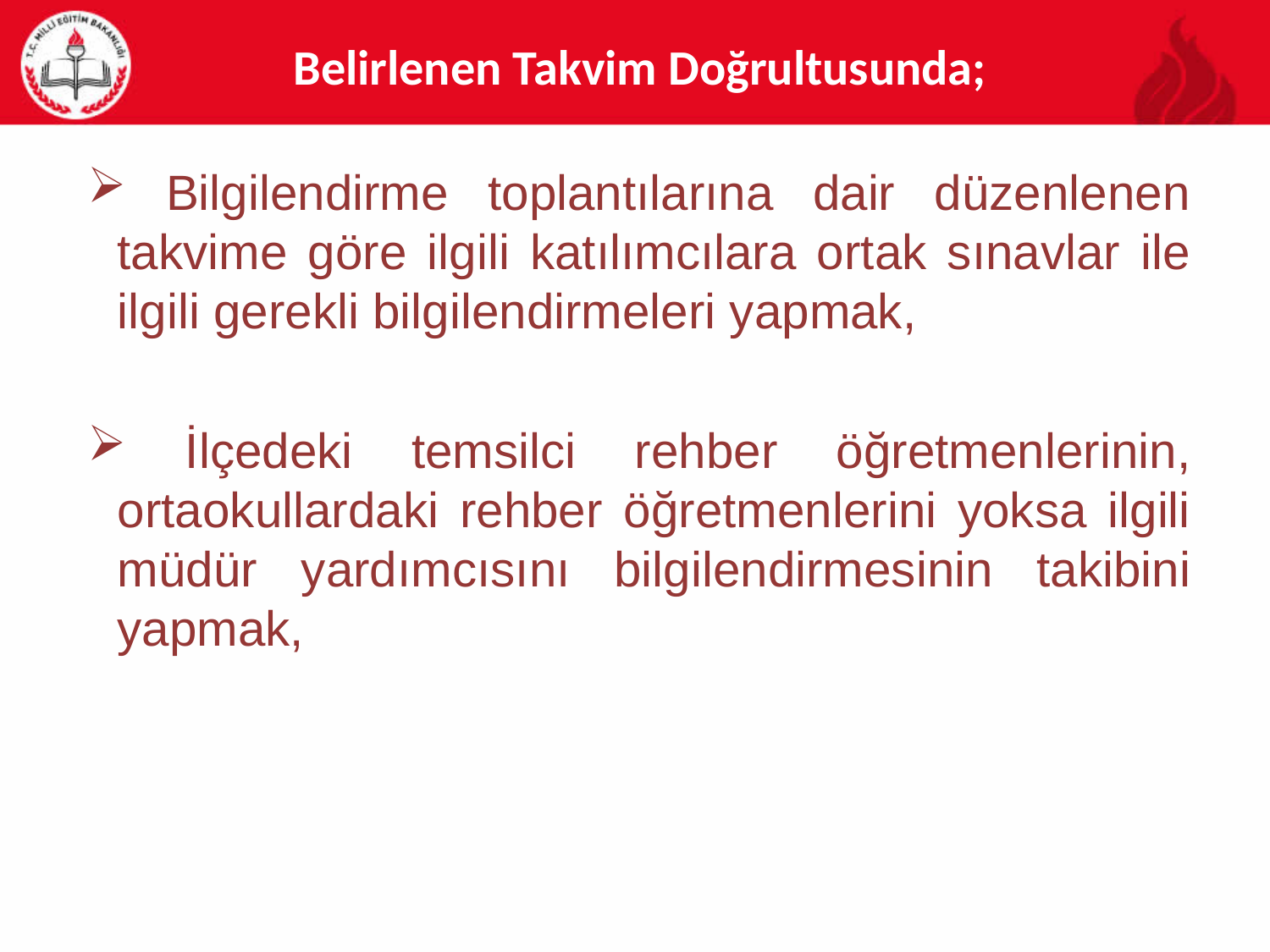

Belirlenen Takvim Doğrultusunda;
 Bilgilendirme toplantılarına dair düzenlenen takvime göre ilgili katılımcılara ortak sınavlar ile ilgili gerekli bilgilendirmeleri yapmak,

 İlçedeki temsilci rehber öğretmenlerinin, ortaokullardaki rehber öğretmenlerini yoksa ilgili müdür yardımcısını bilgilendirmesinin takibini yapmak,